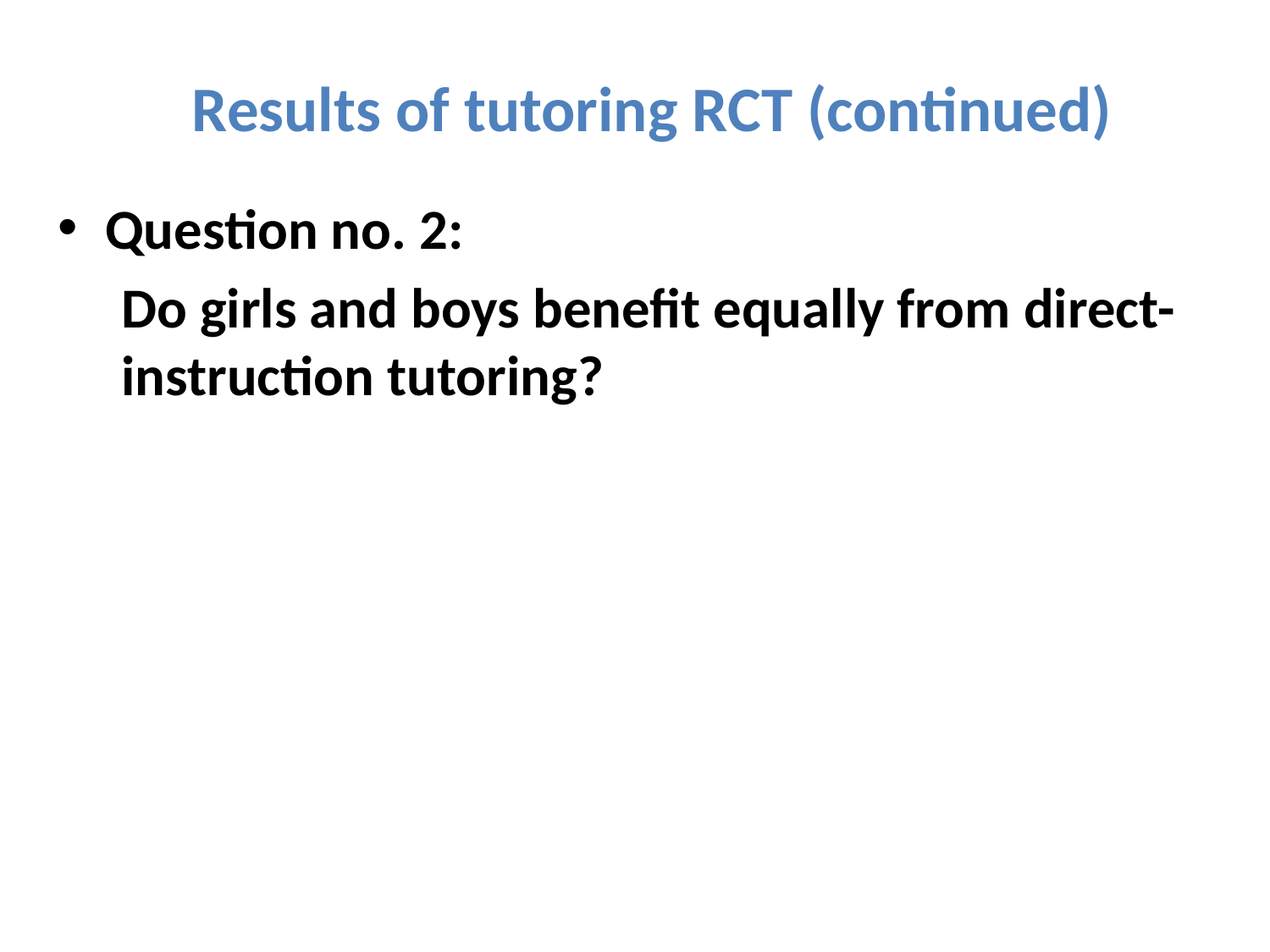

# Results of tutoring RCT (continued)
Question no. 2:
Do girls and boys benefit equally from direct-instruction tutoring?